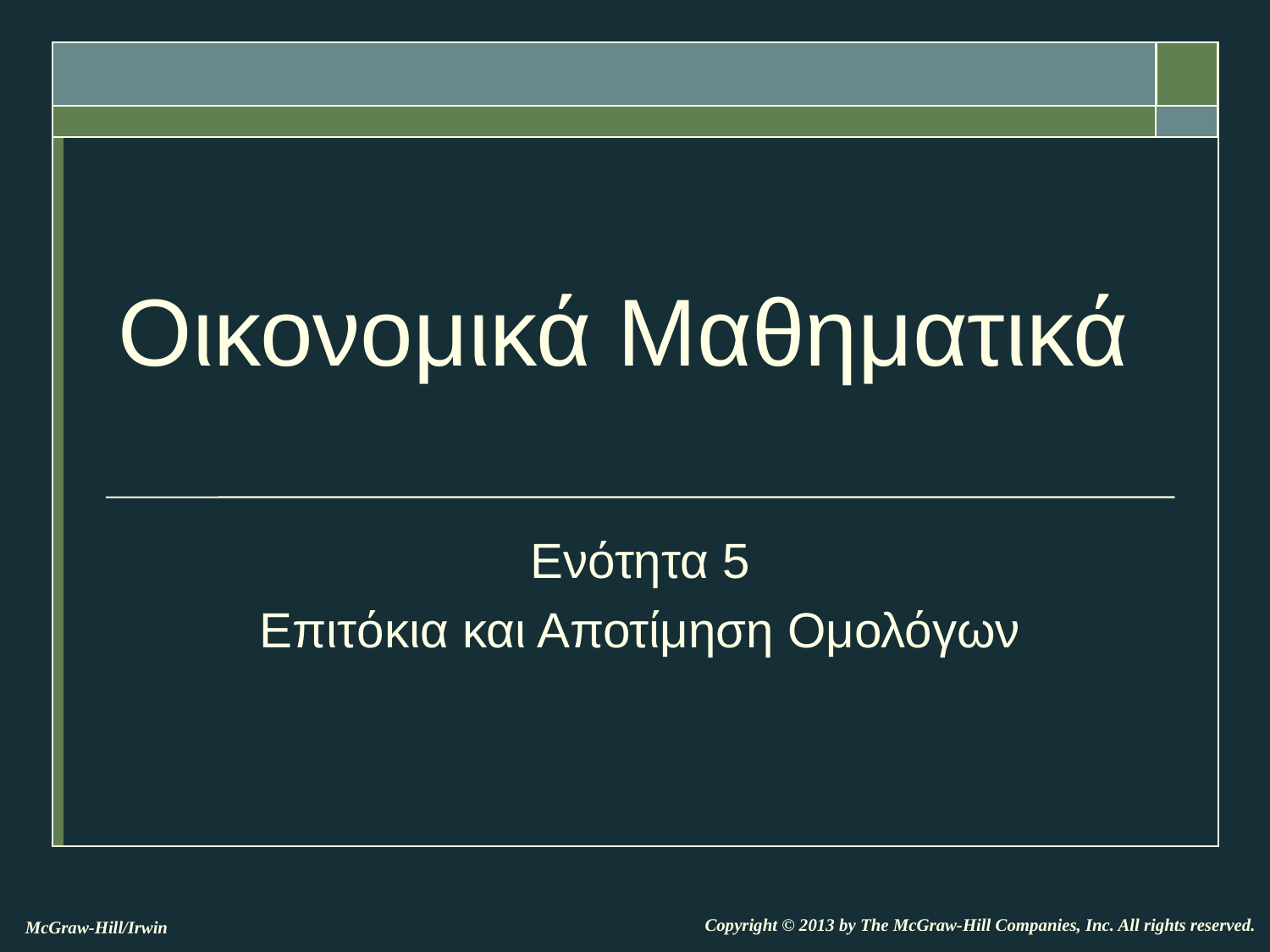

Οικονομικά Μαθηματικά
Ενότητα 5
Επιτόκια και Αποτίμηση Ομολόγων